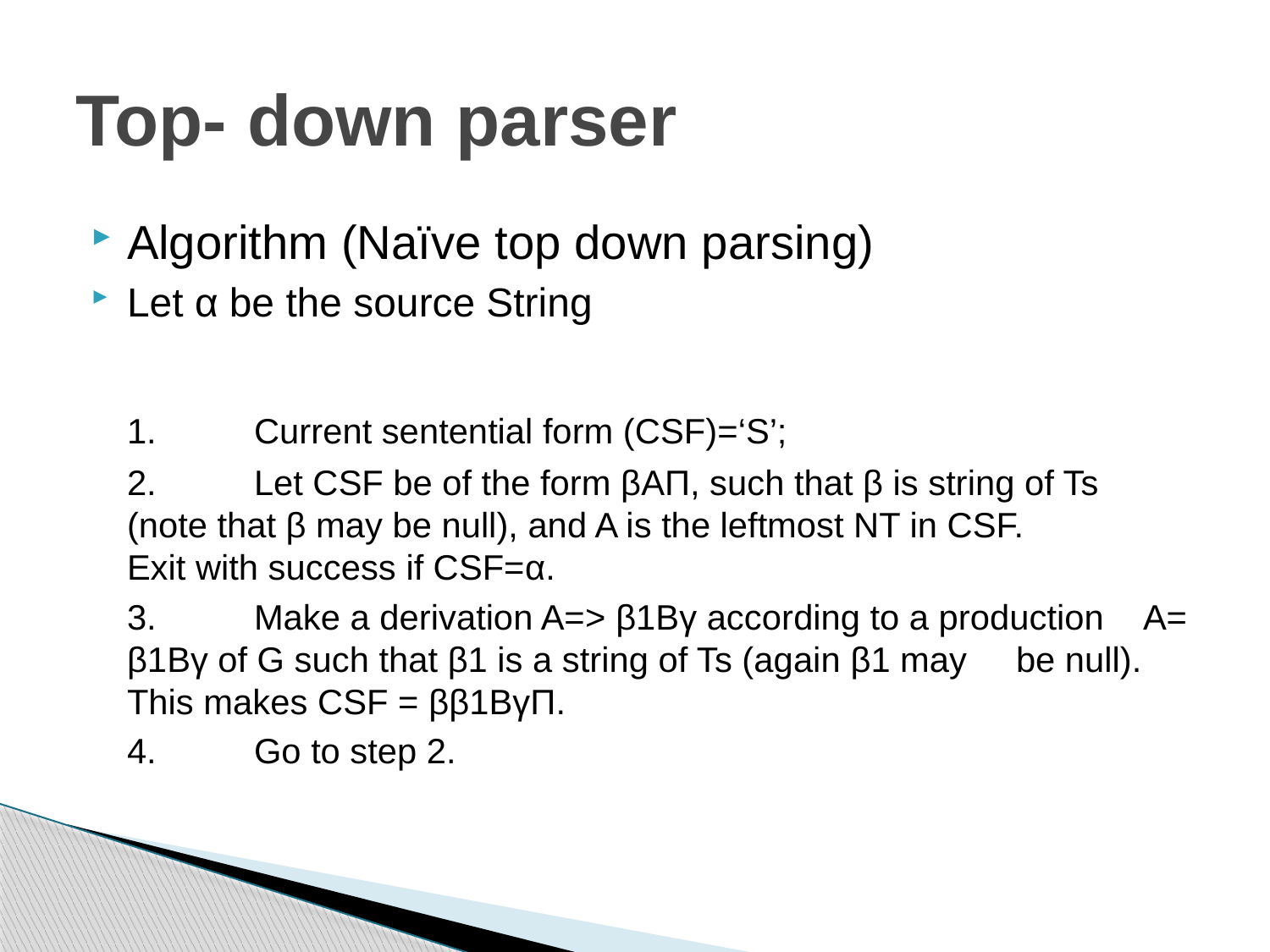

# Top- down parser
Algorithm (Naïve top down parsing)
Let α be the source String

	1. 	Current sentential form (CSF)=‘S’;
	2. 	Let CSF be of the form βAΠ, such that β is string of Ts 	(note that β may be null), and A is the leftmost NT in CSF. 	Exit with success if CSF=α.
	3. 	Make a derivation A=> β1Bγ according to a production 	A= β1Bγ of G such that β1 is a string of Ts (again β1 may 	be null). This makes CSF = ββ1BγΠ.
	4. 	Go to step 2.